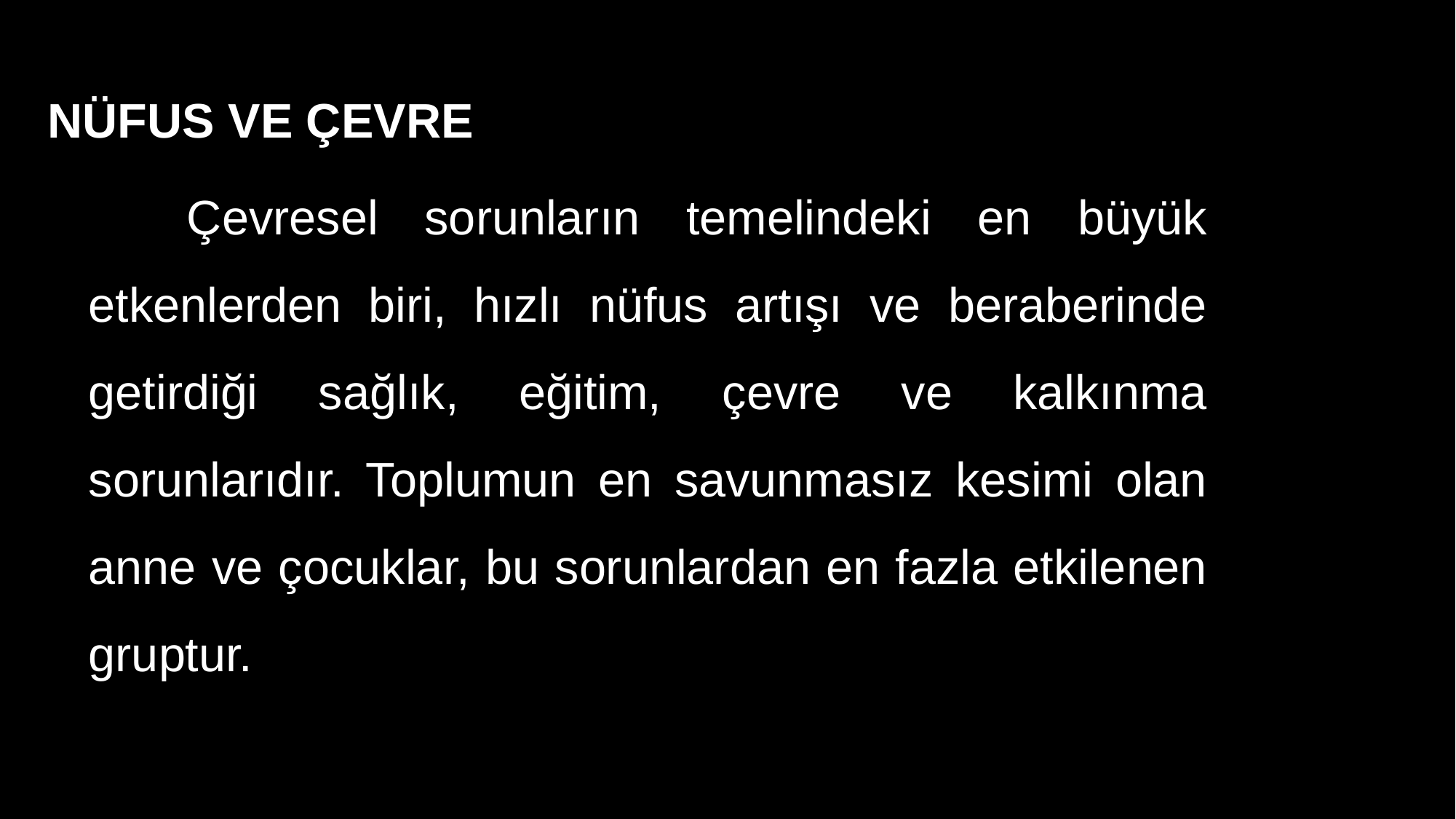

NÜFUS VE ÇEVRE
   Çevresel sorunların temelindeki en büyük etkenlerden biri, hızlı nüfus artışı ve beraberinde getirdiği sağlık, eğitim, çevre ve kalkınma sorunlarıdır. Toplumun en savunmasız kesimi olan anne ve çocuklar, bu sorunlardan en fazla etkilenen gruptur.
1